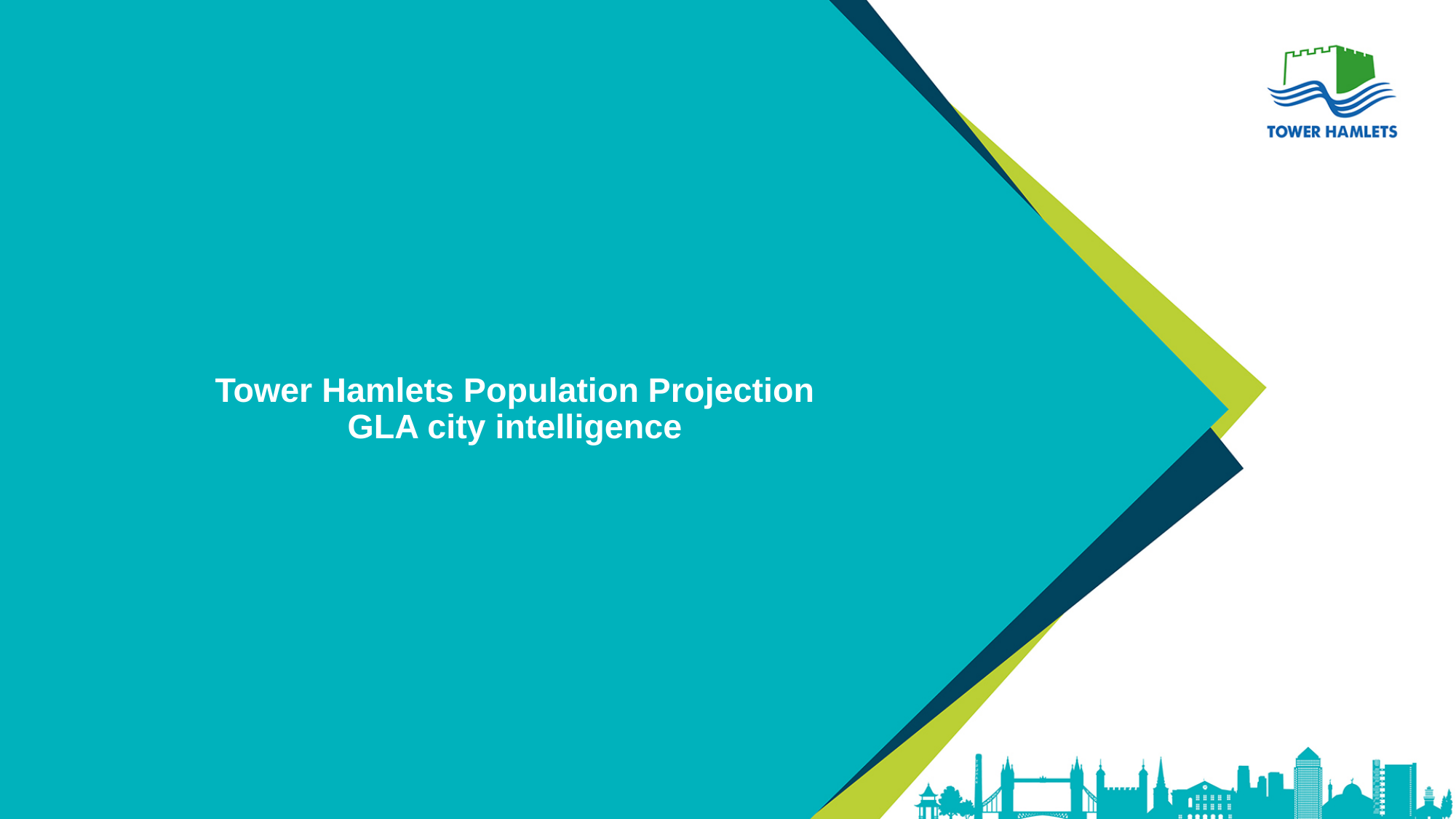

# Tower Hamlets Population Projection GLA city intelligence